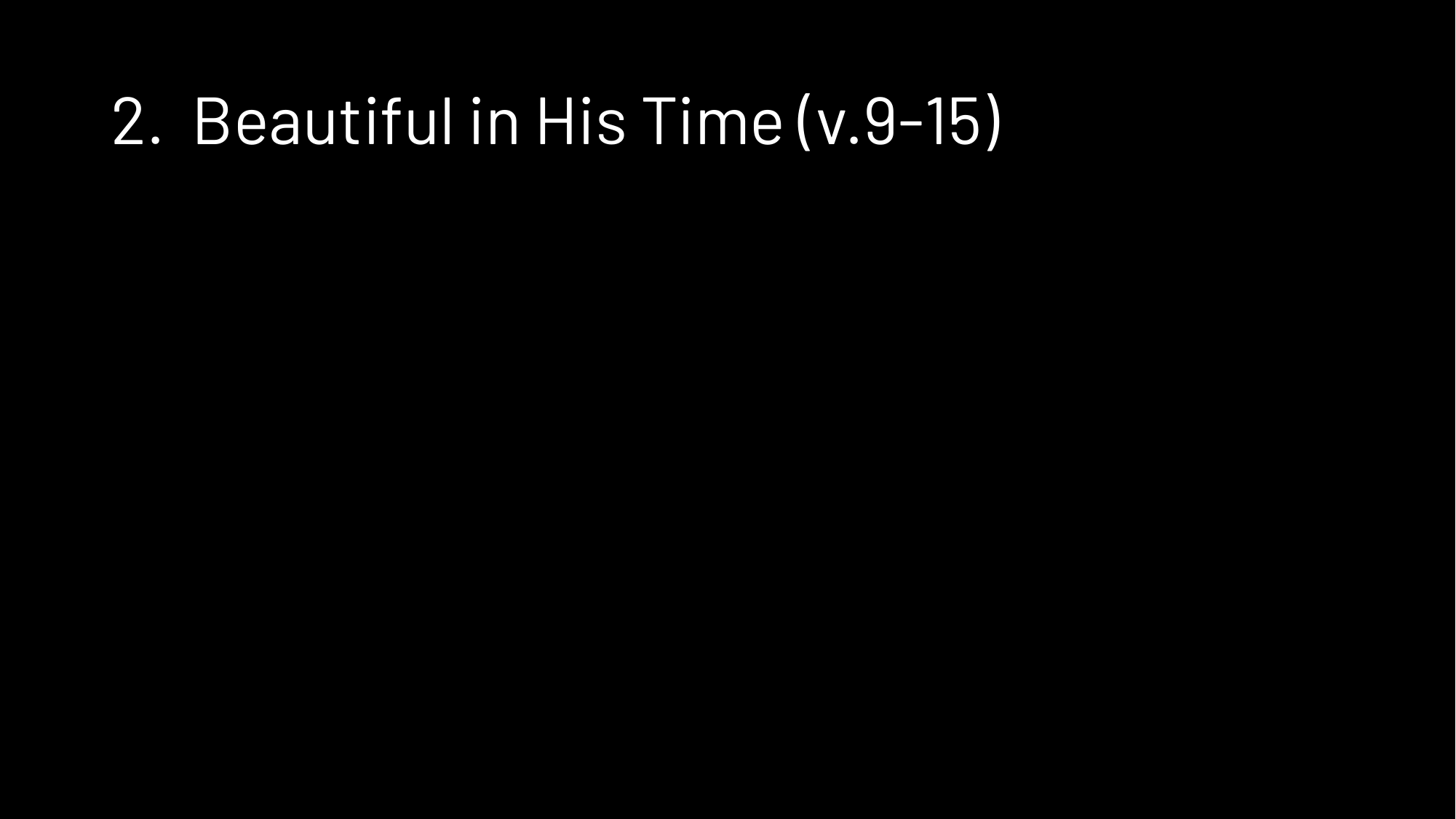

# 2.  Beautiful in His Time (v.9-15)